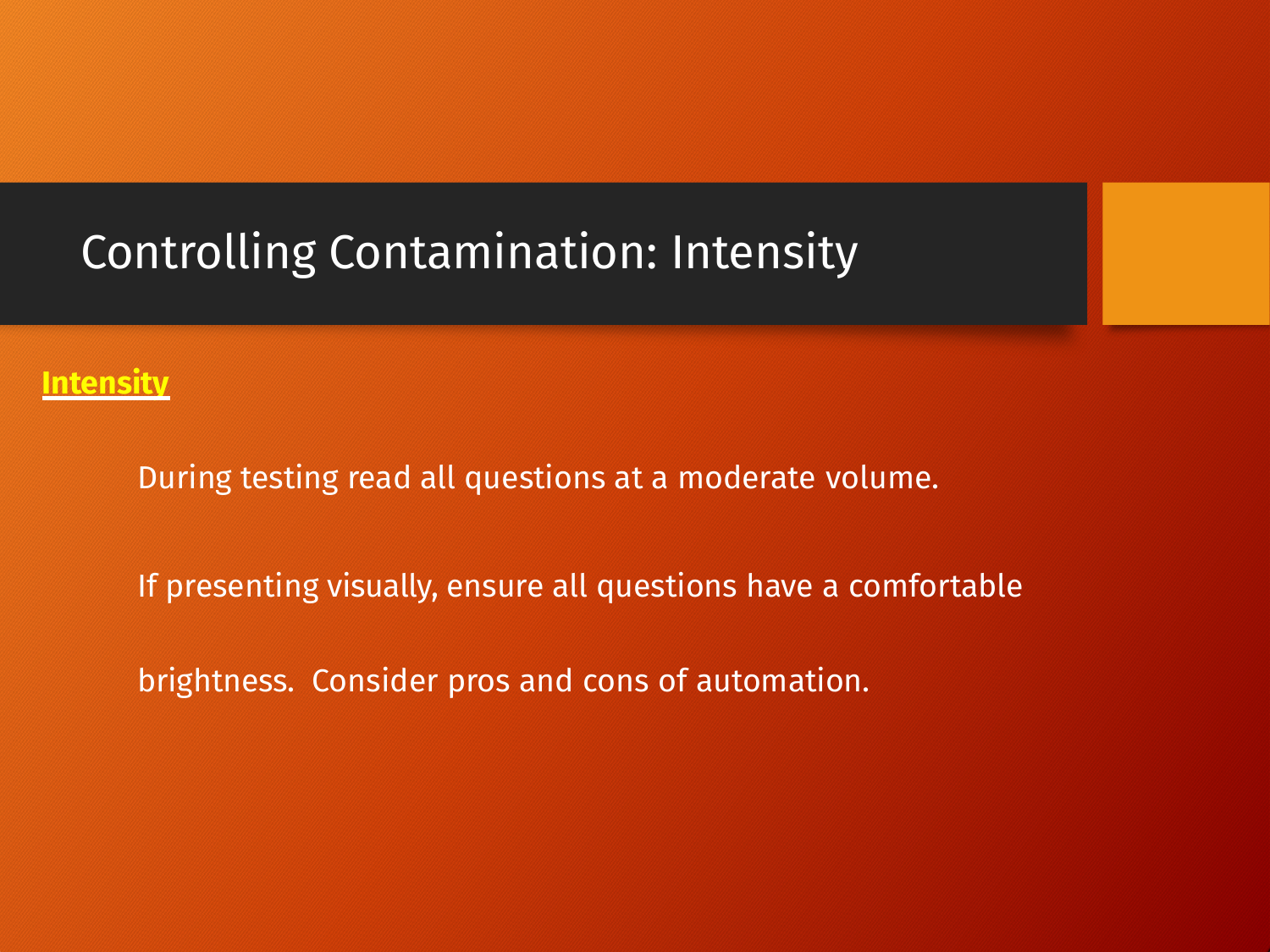

# Controlling Contamination: Intensity

Intensity

During testing read all questions at a moderate volume.
If presenting visually, ensure all questions have a comfortable brightness.  Consider pros and cons of automation.